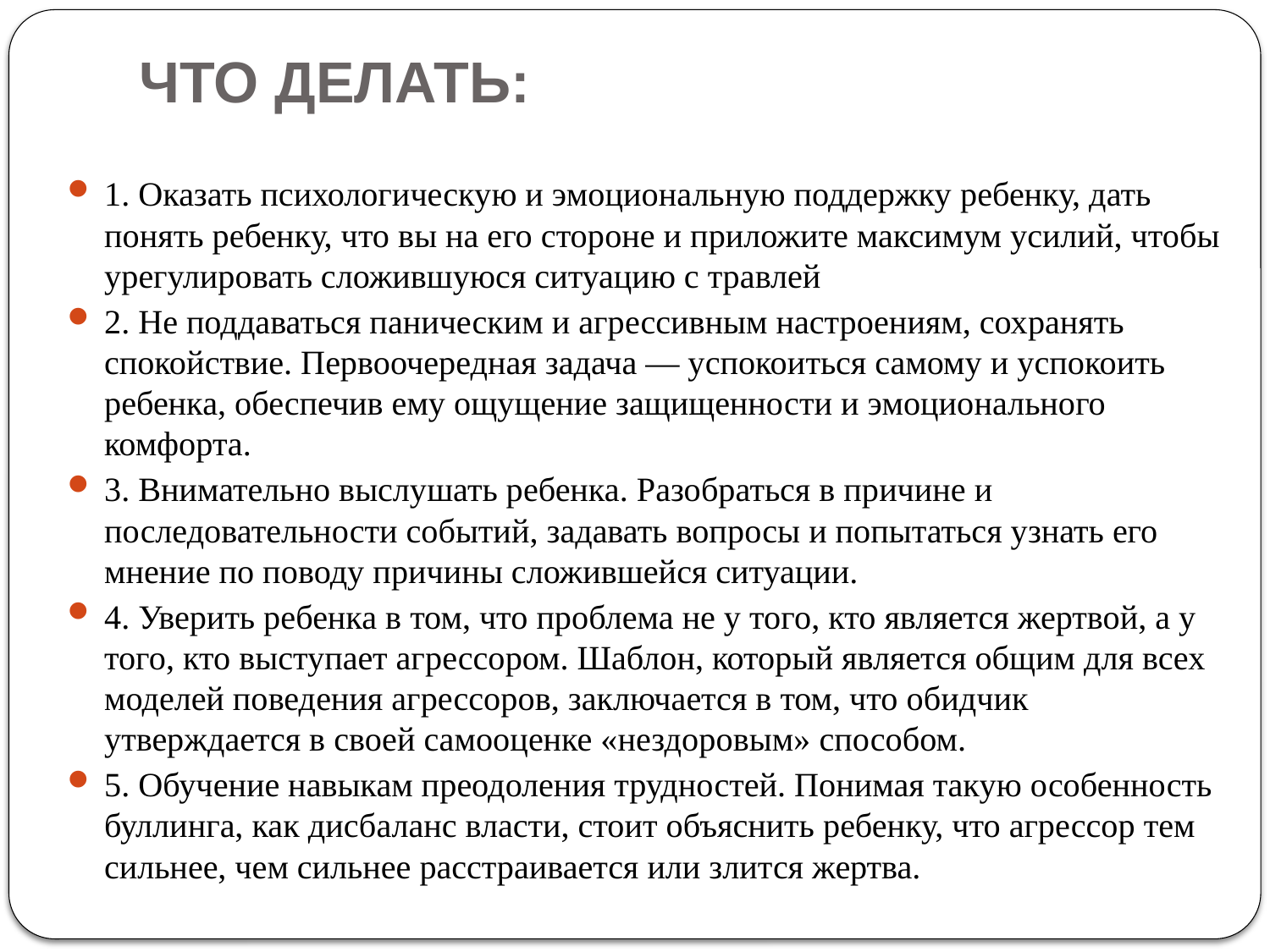

# ЧТО ДЕЛАТЬ:

1. Оказать психологическую и эмоциональную поддержку ребенку, дать понять ребенку, что вы на его стороне и приложите максимум усилий, чтобы урегулировать сложившуюся ситуацию с травлей
2. Не поддаваться паническим и агрессивным настроениям, сохранять спокойствие. Первоочередная задача — успокоиться самому и успокоить ребенка, обеспечив ему ощущение защищенности и эмоционального комфорта.
3. Внимательно выслушать ребенка. Разобраться в причине и последовательности событий, задавать вопросы и попытаться узнать его мнение по поводу причины сложившейся ситуации.
4. Уверить ребенка в том, что проблема не у того, кто является жертвой, а у того, кто выступает агрессором. Шаблон, который является общим для всех моделей поведения агрессоров, заключается в том, что обидчик утверждается в своей самооценке «нездоровым» способом.
5. Обучение навыкам преодоления трудностей. Понимая такую особенность буллинга, как дисбаланс власти, стоит объяснить ребенку, что агрессор тем сильнее, чем сильнее расстраивается или злится жертва.